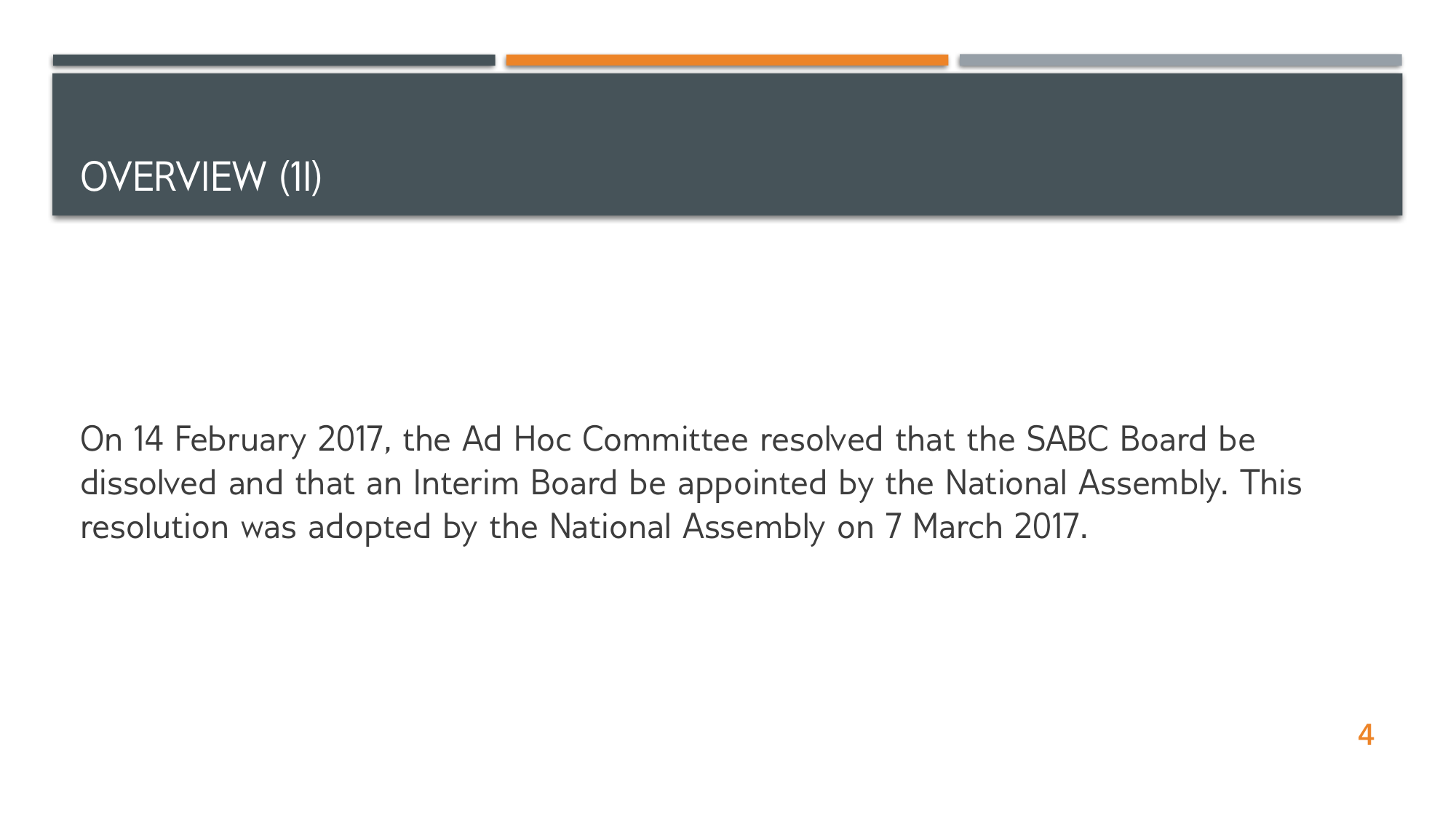

# Overview (1I)
On 14 February 2017, the Ad Hoc Committee resolved that the SABC Board be dissolved and that an Interim Board be appointed by the National Assembly. This resolution was adopted by the National Assembly on 7 March 2017.
4